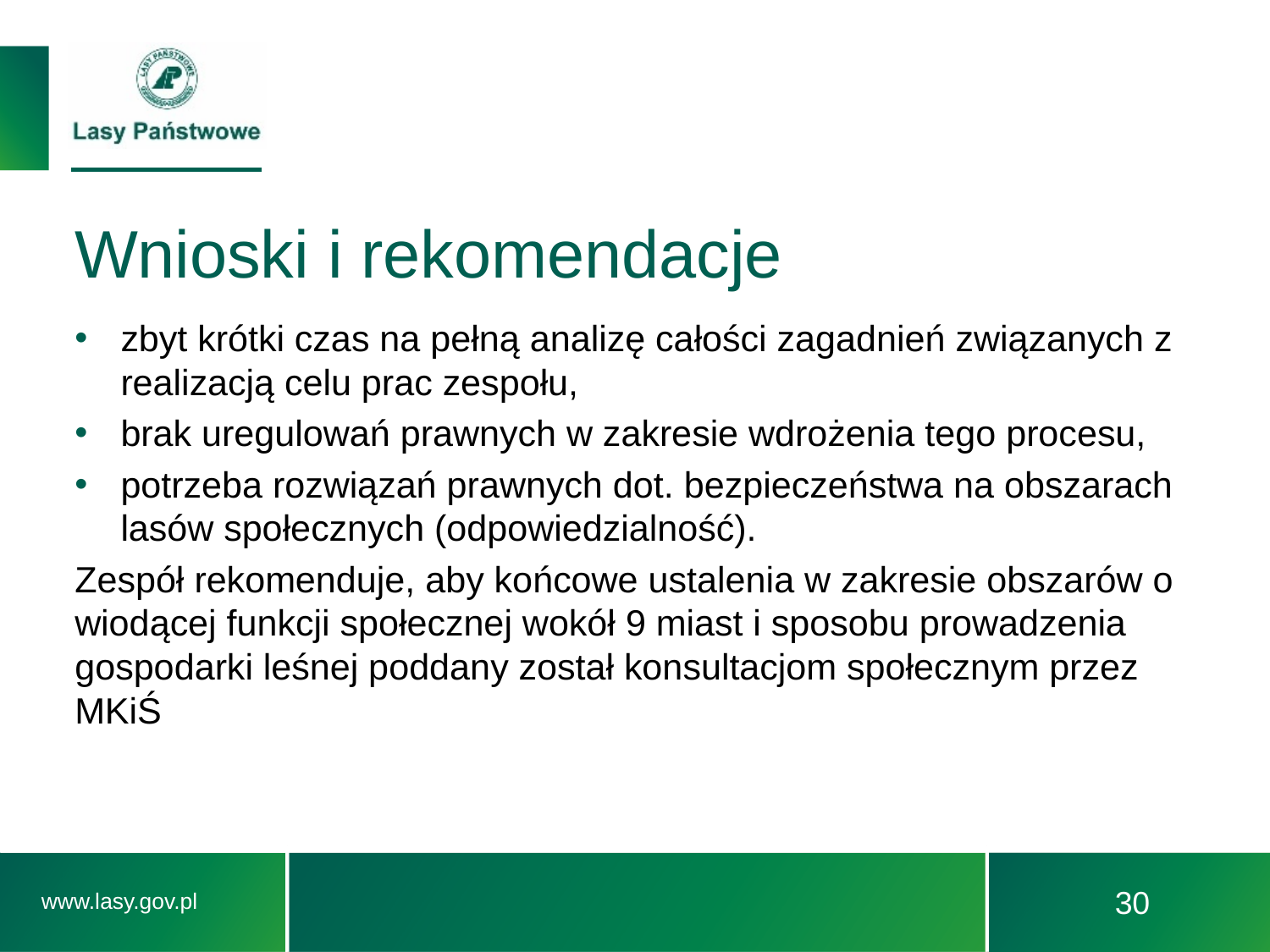

# Wnioski i rekomendacje
zbyt krótki czas na pełną analizę całości zagadnień związanych z realizacją celu prac zespołu,
brak uregulowań prawnych w zakresie wdrożenia tego procesu,
potrzeba rozwiązań prawnych dot. bezpieczeństwa na obszarach lasów społecznych (odpowiedzialność).
Zespół rekomenduje, aby końcowe ustalenia w zakresie obszarów o wiodącej funkcji społecznej wokół 9 miast i sposobu prowadzenia gospodarki leśnej poddany został konsultacjom społecznym przez MKiŚ